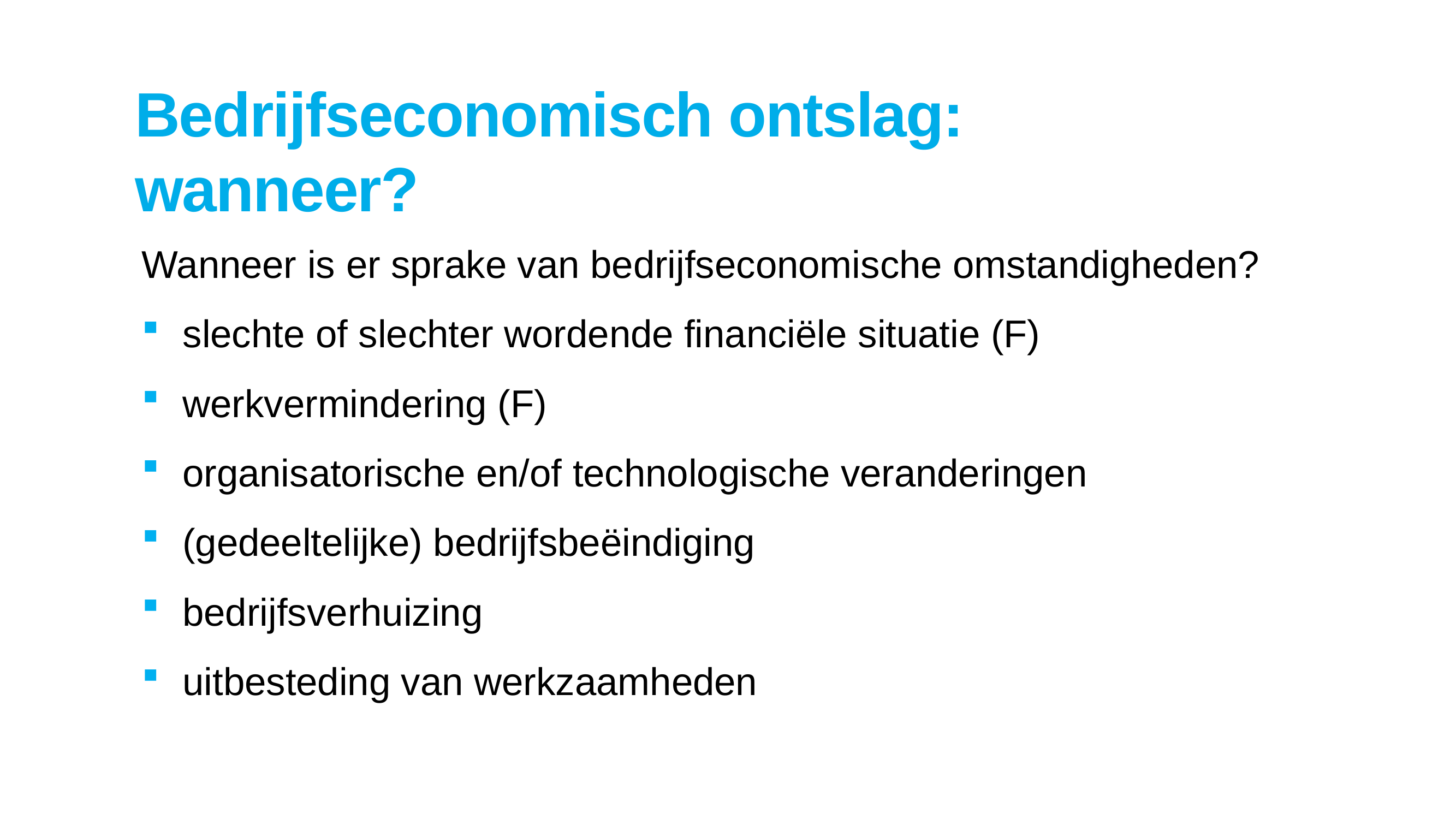

# Bedrijfseconomisch ontslag: wanneer?

Wanneer is er sprake van bedrijfseconomische omstandigheden?
slechte of slechter wordende financiële situatie (F)
werkvermindering (F)
organisatorische en/of technologische veranderingen
(gedeeltelijke) bedrijfsbeëindiging
bedrijfsverhuizing
uitbesteding van werkzaamheden